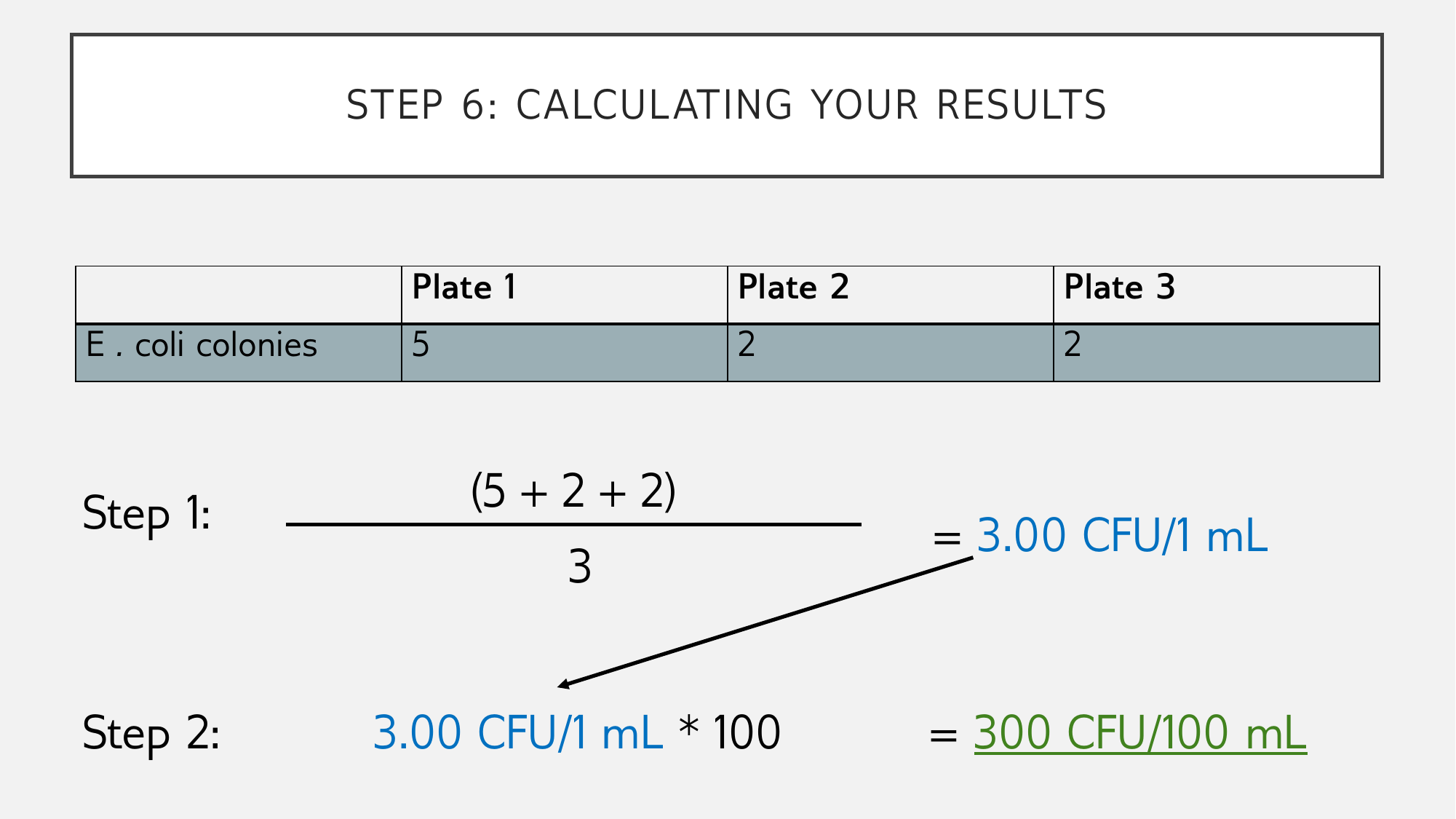

# Step 6: Calculating your results
|  | Plate 1 | Plate 2 | Plate 3 |
| --- | --- | --- | --- |
| E . coli colonies | 5 | 2 | 2 |
(5 + 2 + 2)
Step 1:
= 3.00 CFU/1 mL
 3
= 300 CFU/100 mL
Step 2:
3.00 CFU/1 mL * 100